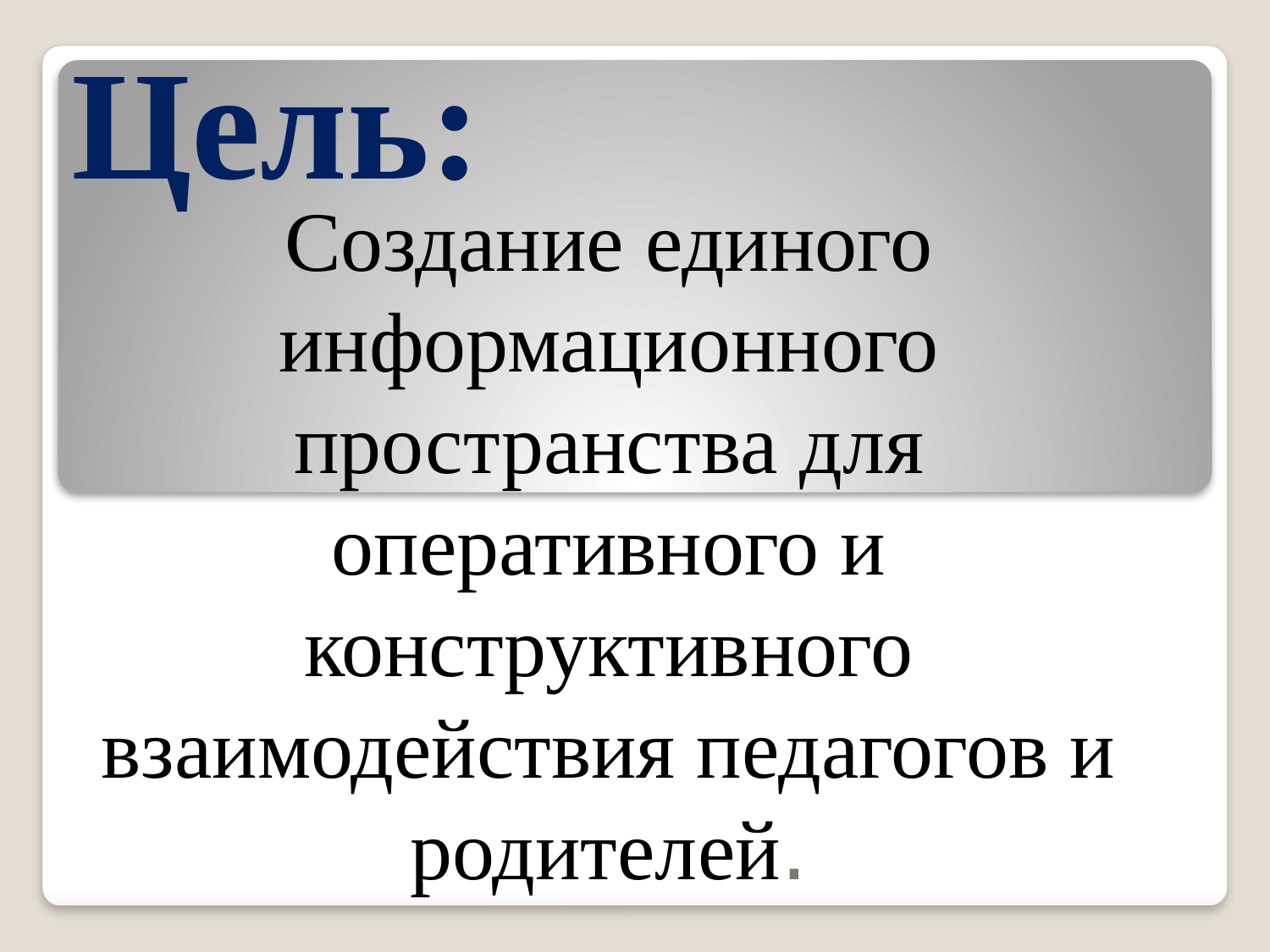

# Цель:
Создание единого информационного пространства для оперативного и конструктивного взаимодействия педагогов и родителей.